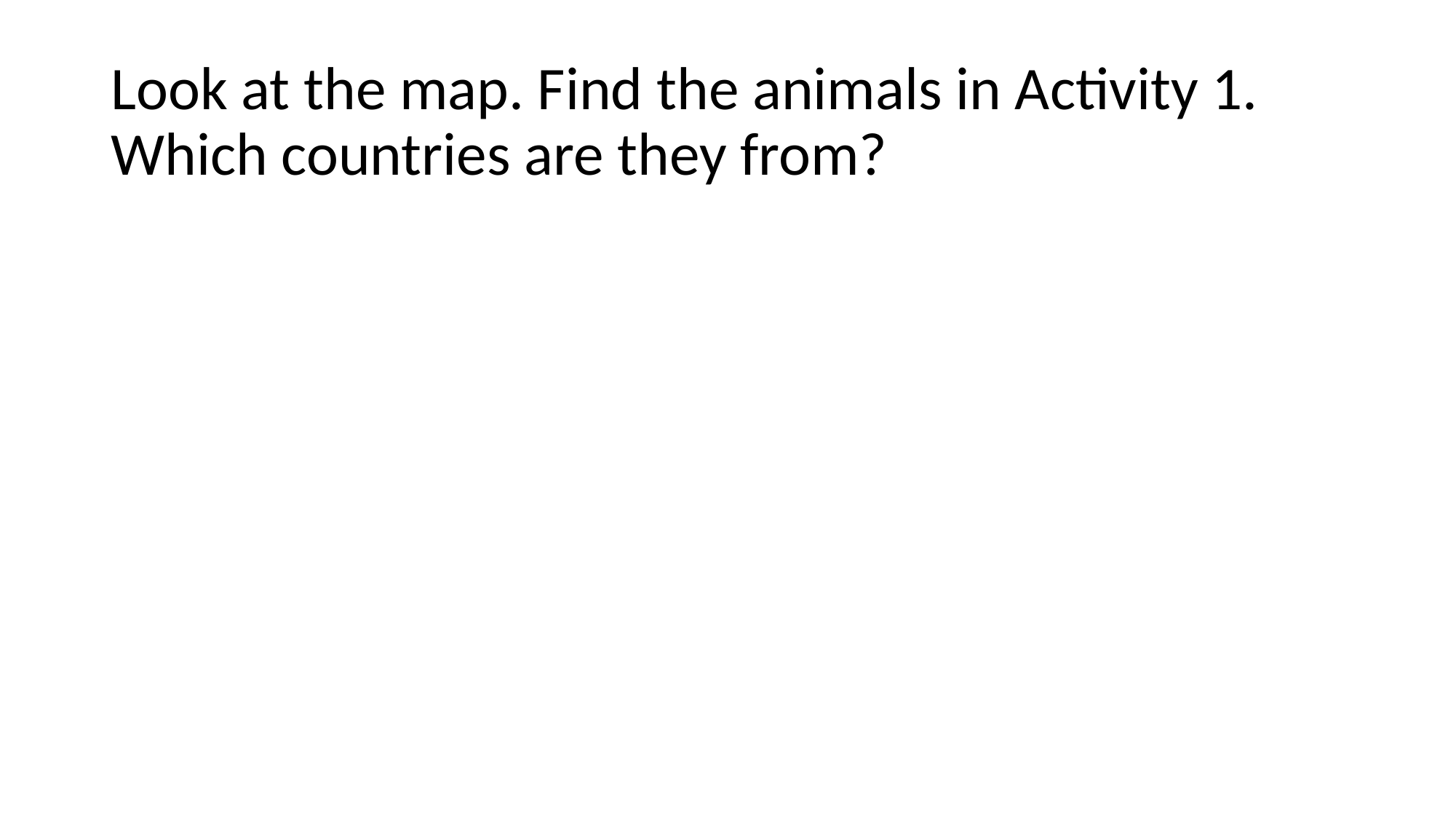

# Look at the map. Find the animals in Activity 1. Which countries are they from?